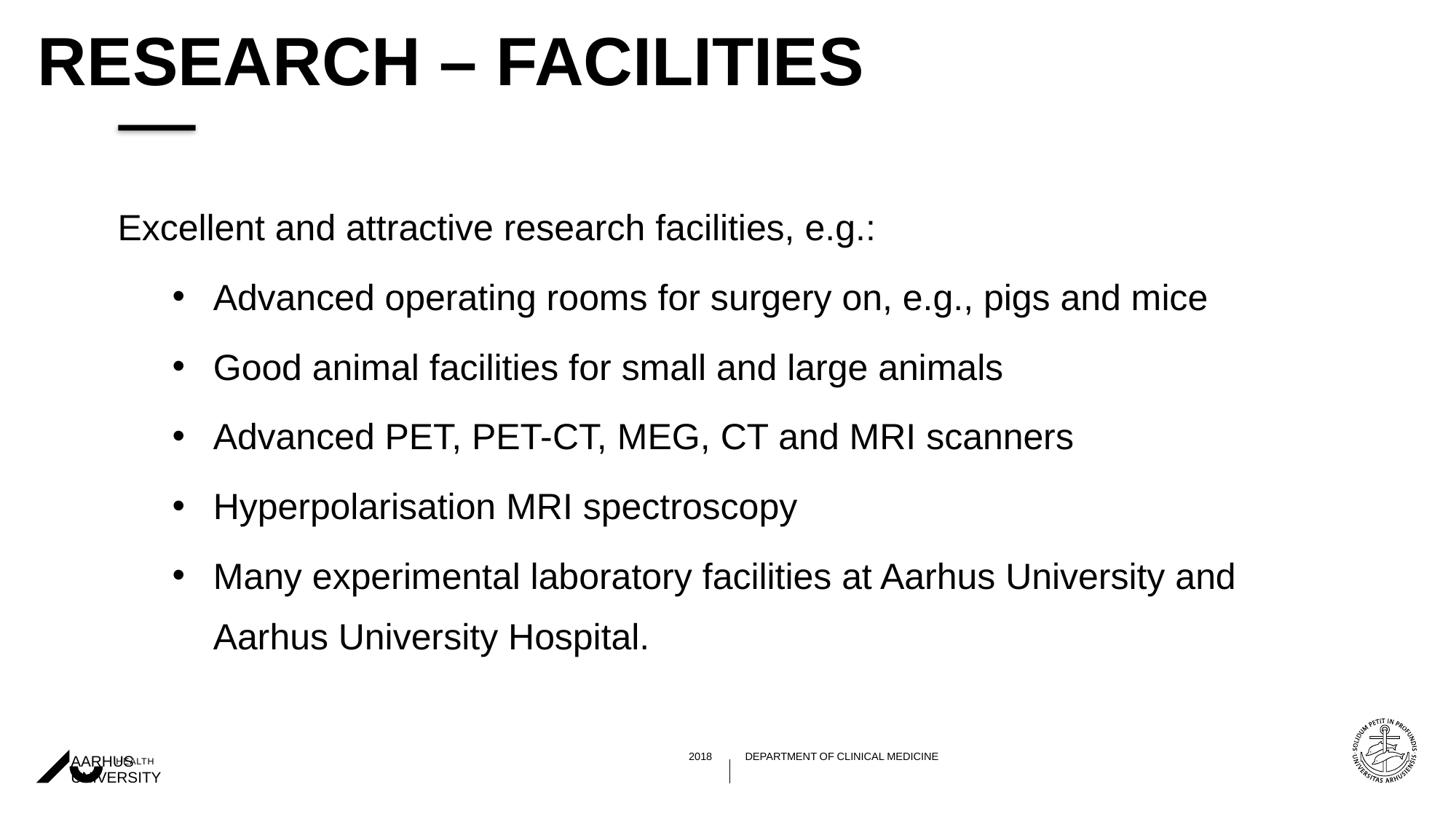

# Research – facilities

Excellent and attractive research facilities, e.g.:
Advanced operating rooms for surgery on, e.g., pigs and mice
Good animal facilities for small and large animals
Advanced PET, PET-CT, MEG, CT and MRI scanners
Hyperpolarisation MRI spectroscopy
Many experimental laboratory facilities at Aarhus University and Aarhus University Hospital.

18/03/201910/08/2018